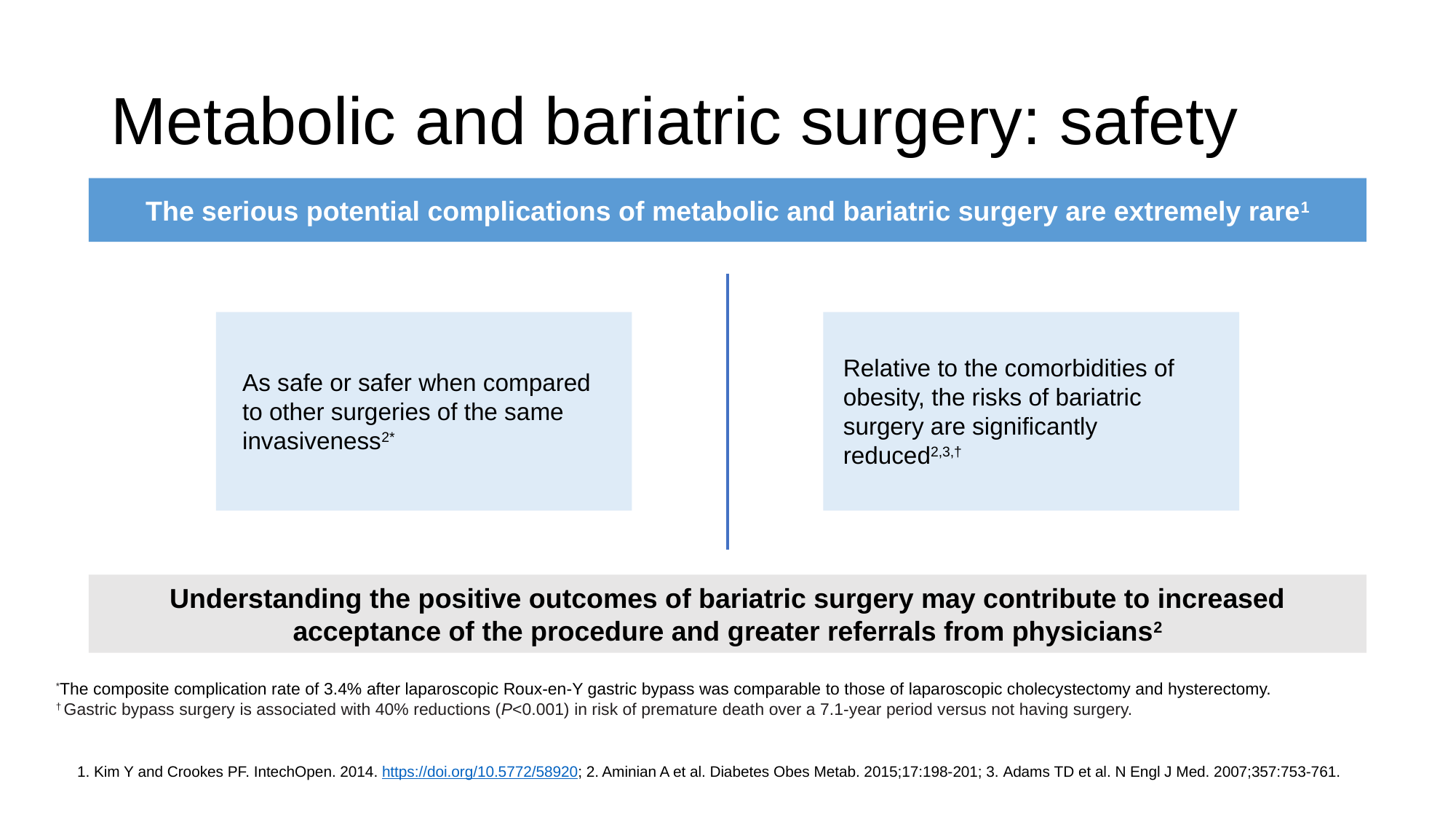

# Metabolic and bariatric surgery: safety
The serious potential complications of metabolic and bariatric surgery are extremely rare1

As safe or safer when compared to other surgeries of the same invasiveness2*

Relative to the comorbidities of obesity, the risks of bariatric surgery are significantly reduced2,3,†
Understanding the positive outcomes of bariatric surgery may contribute to increased acceptance of the procedure and greater referrals from physicians2
*The composite complication rate of 3.4% after laparoscopic Roux-en-Y gastric bypass was comparable to those of laparoscopic cholecystectomy and hysterectomy.
† Gastric bypass surgery is associated with 40% reductions (P<0.001) in risk of premature death over a 7.1-year period versus not having surgery.
1. Kim Y and Crookes PF. IntechOpen. 2014. https://doi.org/10.5772/58920; 2. Aminian A et al. Diabetes Obes Metab. 2015;17:198-201; 3. Adams TD et al. N Engl J Med. 2007;357:753-761.